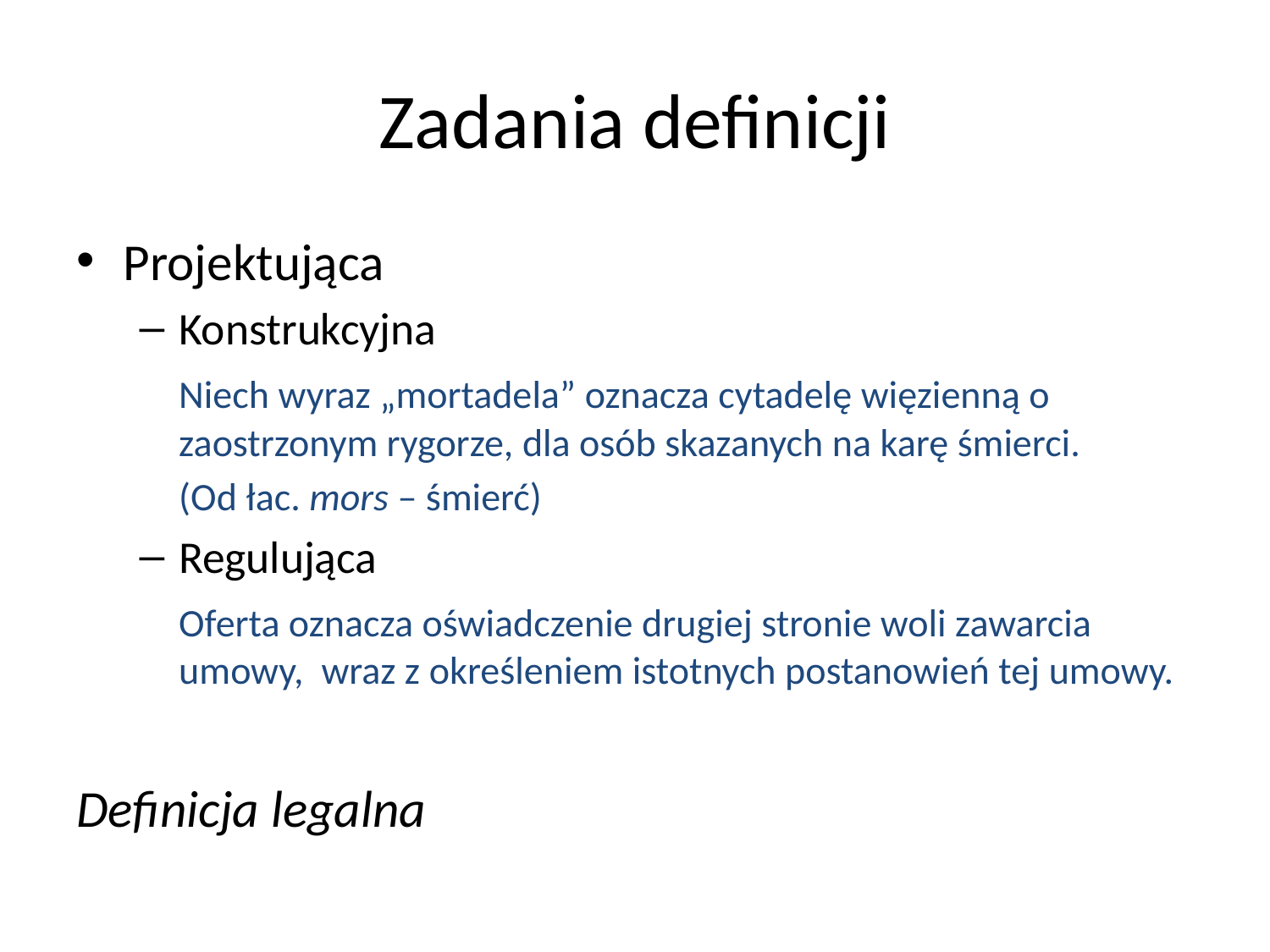

# Zadania definicji
Projektująca
Konstrukcyjna
	Niech wyraz „mortadela” oznacza cytadelę więzienną o zaostrzonym rygorze, dla osób skazanych na karę śmierci.
	(Od łac. mors – śmierć)
Regulująca
	Oferta oznacza oświadczenie drugiej stronie woli zawarcia umowy,  wraz z określeniem istotnych postanowień tej umowy.

Definicja legalna